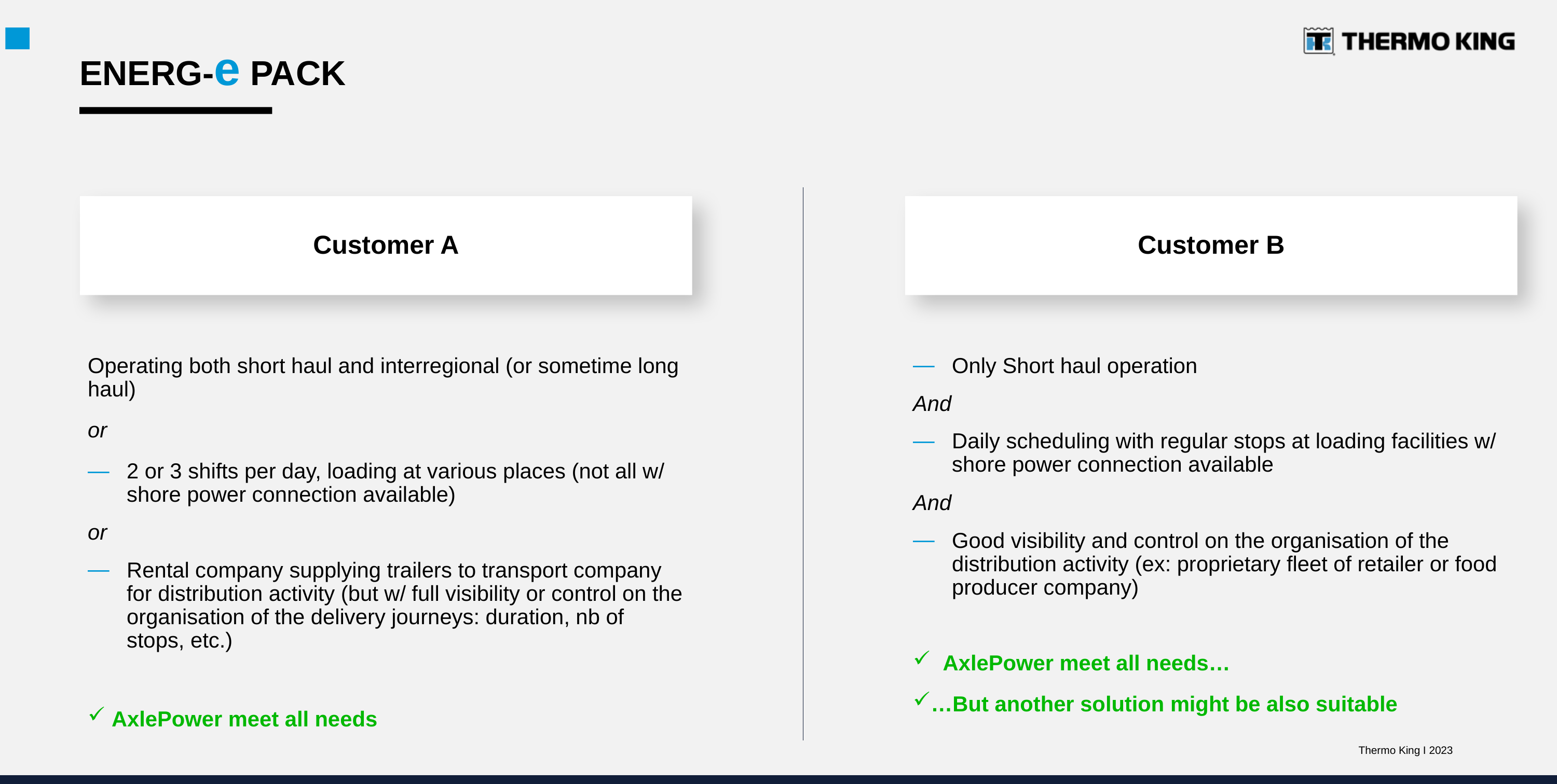

ENERG-e PACK
Customer A
Customer B
Operating both short haul and interregional (or sometime long haul)
or
2 or 3 shifts per day, loading at various places (not all w/ shore power connection available)
or
Rental company supplying trailers to transport company for distribution activity (but w/ full visibility or control on the organisation of the delivery journeys: duration, nb of stops, etc.)

 AxlePower meet all needs

Only Short haul operation
And
Daily scheduling with regular stops at loading facilities w/ shore power connection available
And
Good visibility and control on the organisation of the distribution activity (ex: proprietary fleet of retailer or food producer company)

  AxlePower meet all needs…
…But another solution might be also suitable

Thermo King I 2023